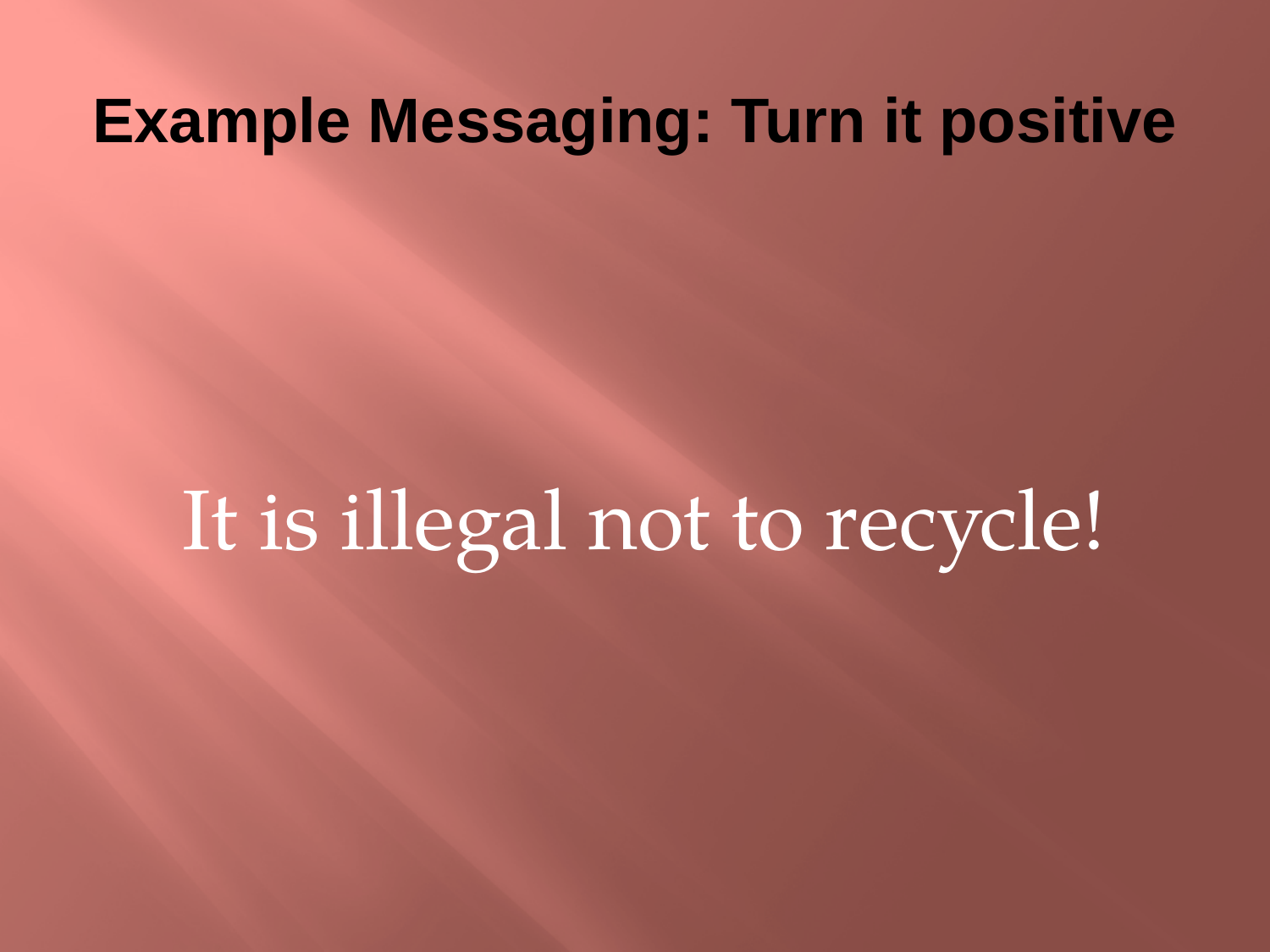

# Example Messaging: Turn it positive

It is illegal not to recycle!